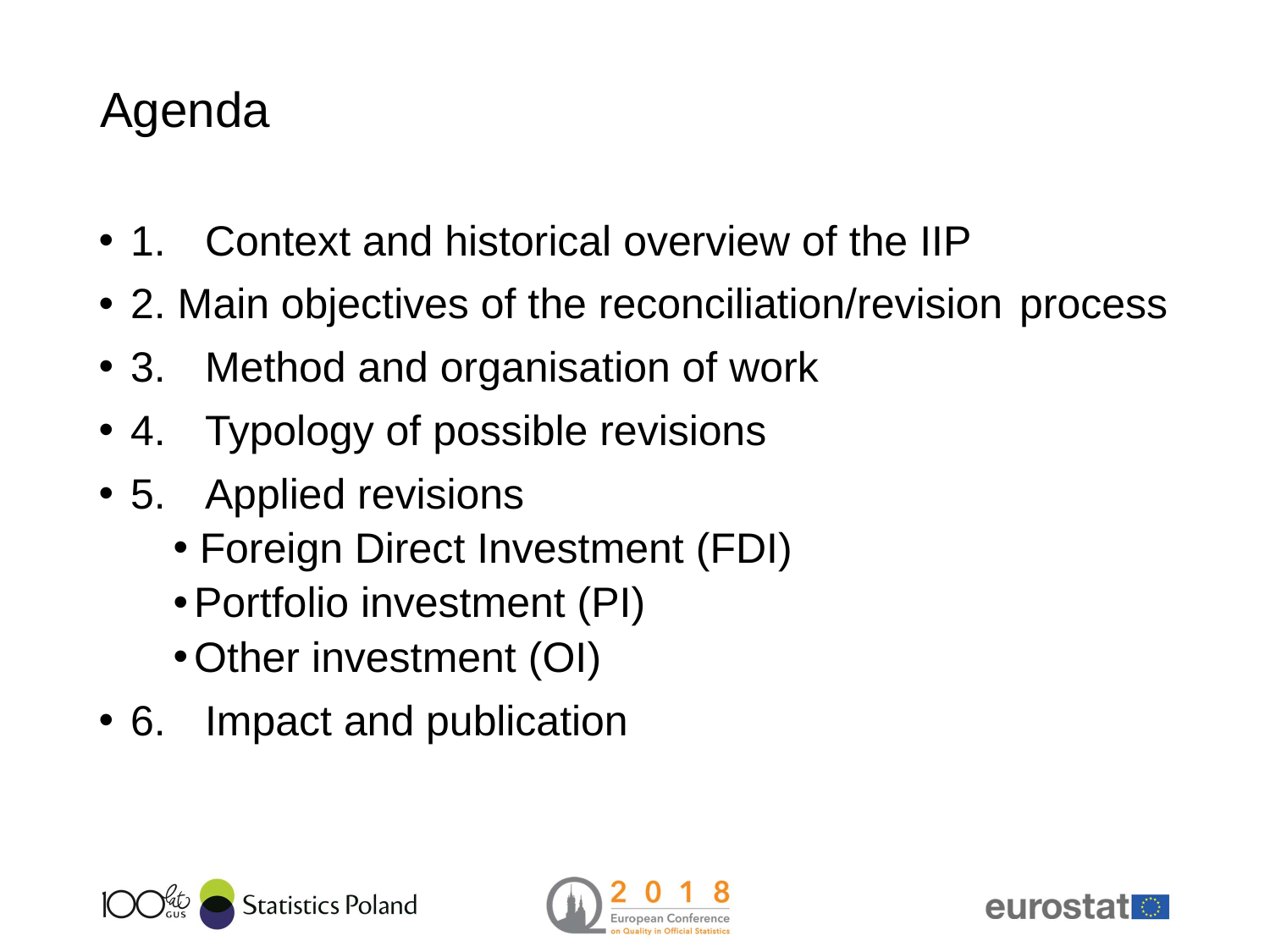

# Agenda
1.	Context and historical overview of the IIP
2. Main objectives of the reconciliation/revision 	process
3.	Method and organisation of work
4.	Typology of possible revisions
5.	Applied revisions
 Foreign Direct Investment (FDI)
Portfolio investment (PI)
Other investment (OI)
6.	Impact and publication